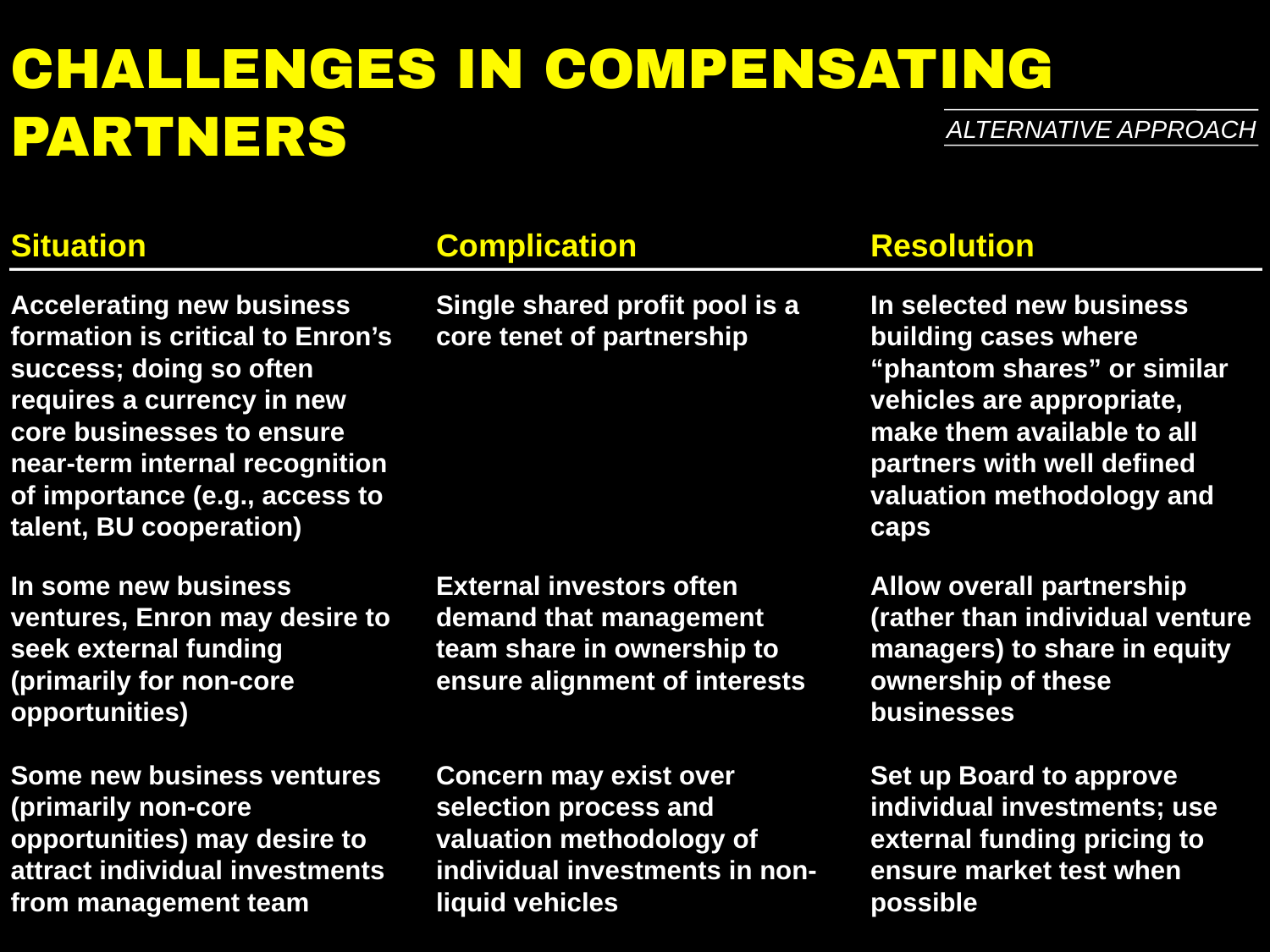

# CHALLENGES IN COMPENSATING PARTNERS

ALTERNATIVE APPROACH
Situation
Complication
Resolution

Accelerating new business formation is critical to Enron’s success; doing so often requires a currency in new core businesses to ensure near-term internal recognition of importance (e.g., access to talent, BU cooperation)
Single shared profit pool is a core tenet of partnership
In selected new business building cases where “phantom shares” or similar vehicles are appropriate, make them available to all partners with well defined valuation methodology and caps
In some new business ventures, Enron may desire to seek external funding (primarily for non-core opportunities)
External investors often demand that management team share in ownership to ensure alignment of interests
Allow overall partnership (rather than individual venture managers) to share in equity ownership of these businesses
Some new business ventures (primarily non-core opportunities) may desire to attract individual investments from management team
Concern may exist over selection process and valuation methodology of individual investments in non-liquid vehicles
Set up Board to approve individual investments; use external funding pricing to ensure market test when possible
17